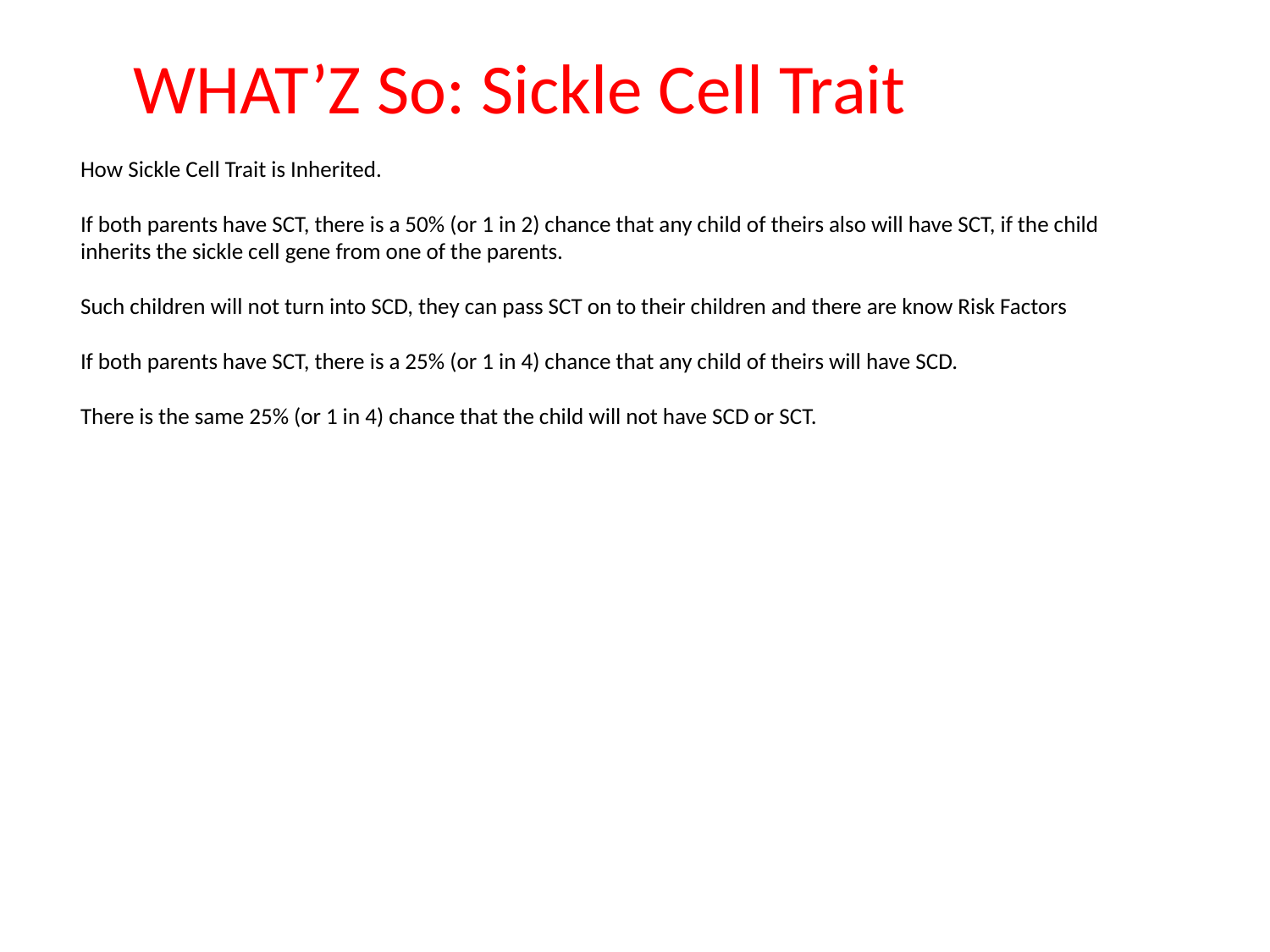

WHAT’Z So: Sickle Cell Trait
How Sickle Cell Trait is Inherited.

If both parents have SCT, there is a 50% (or 1 in 2) chance that any child of theirs also will have SCT, if the child inherits the sickle cell gene from one of the parents.

Such children will not turn into SCD, they can pass SCT on to their children and there are know Risk Factors

If both parents have SCT, there is a 25% (or 1 in 4) chance that any child of theirs will have SCD.

There is the same 25% (or 1 in 4) chance that the child will not have SCD or SCT.